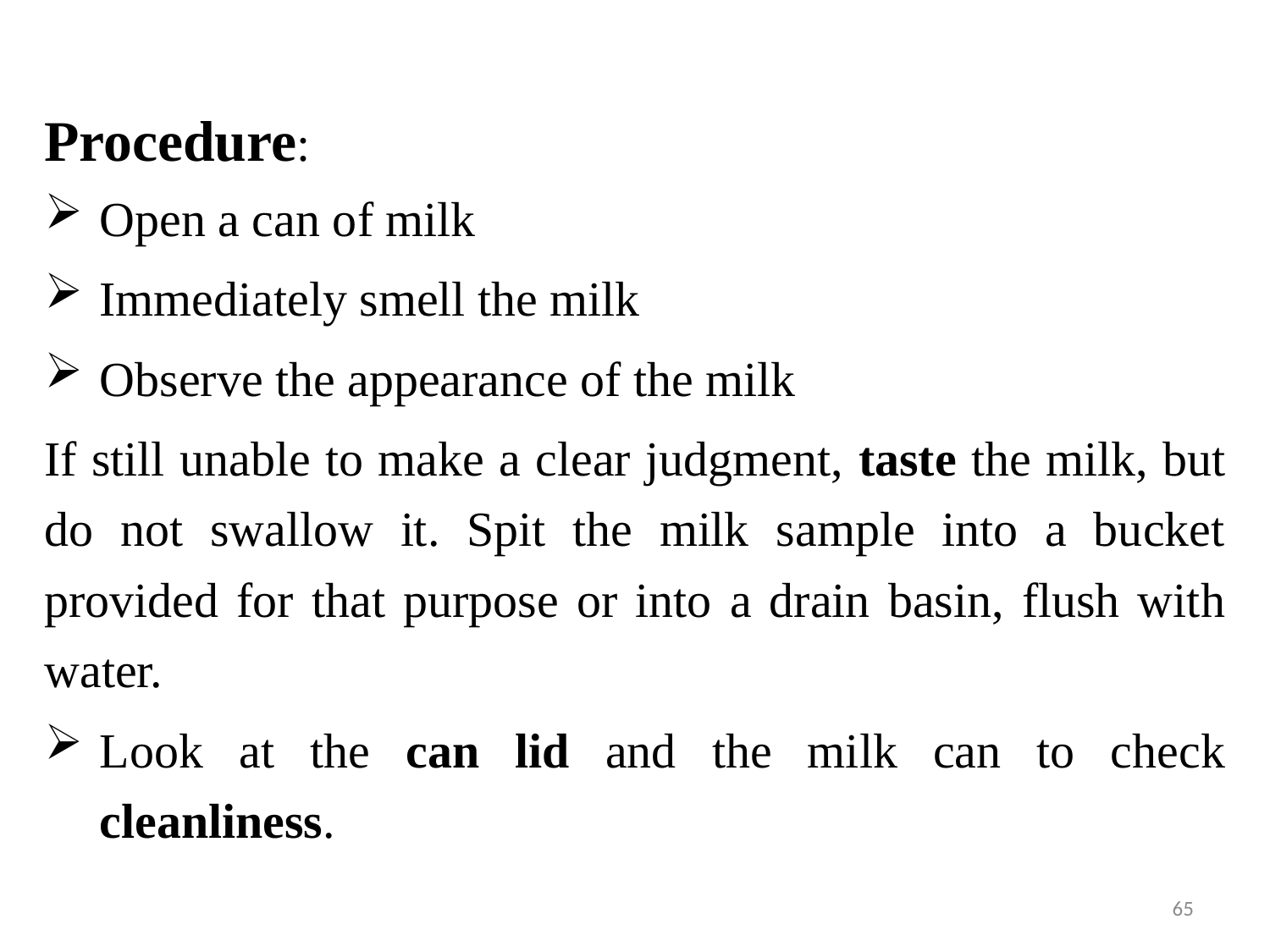

Procedure:
Open a can of milk
Immediately smell the milk
Observe the appearance of the milk
If still unable to make a clear judgment, taste the milk, but do not swallow it. Spit the milk sample into a bucket provided for that purpose or into a drain basin, flush with water.
Look at the can lid and the milk can to check cleanliness.

65